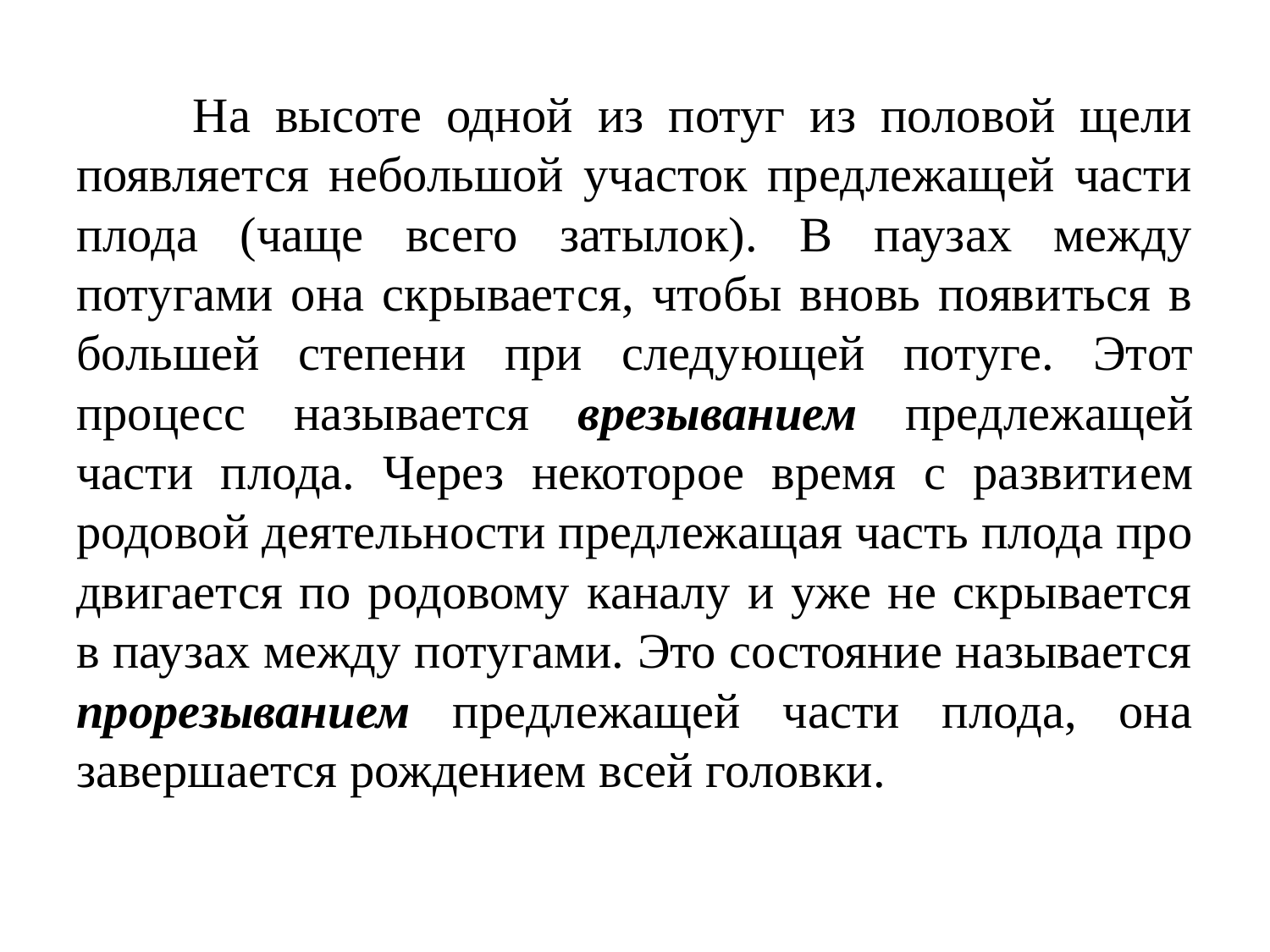

На высоте одной из потуг из половой щели появляет­ся небольшой участок предлежащей части плода (чаще всего затылок). В паузах между потугами она скрывает­ся, чтобы вновь появиться в большей степени при следу­ющей потуге. Этот процесс называется врезыванием пред­лежащей части плода. Через некоторое время с развити­ем родовой деятельности предлежащая часть плода про­двигается по родовому каналу и уже не скрывается в паузах между потугами. Это состояние называется проре­зыванием предлежащей части плода, она завершается рождением всей головки.